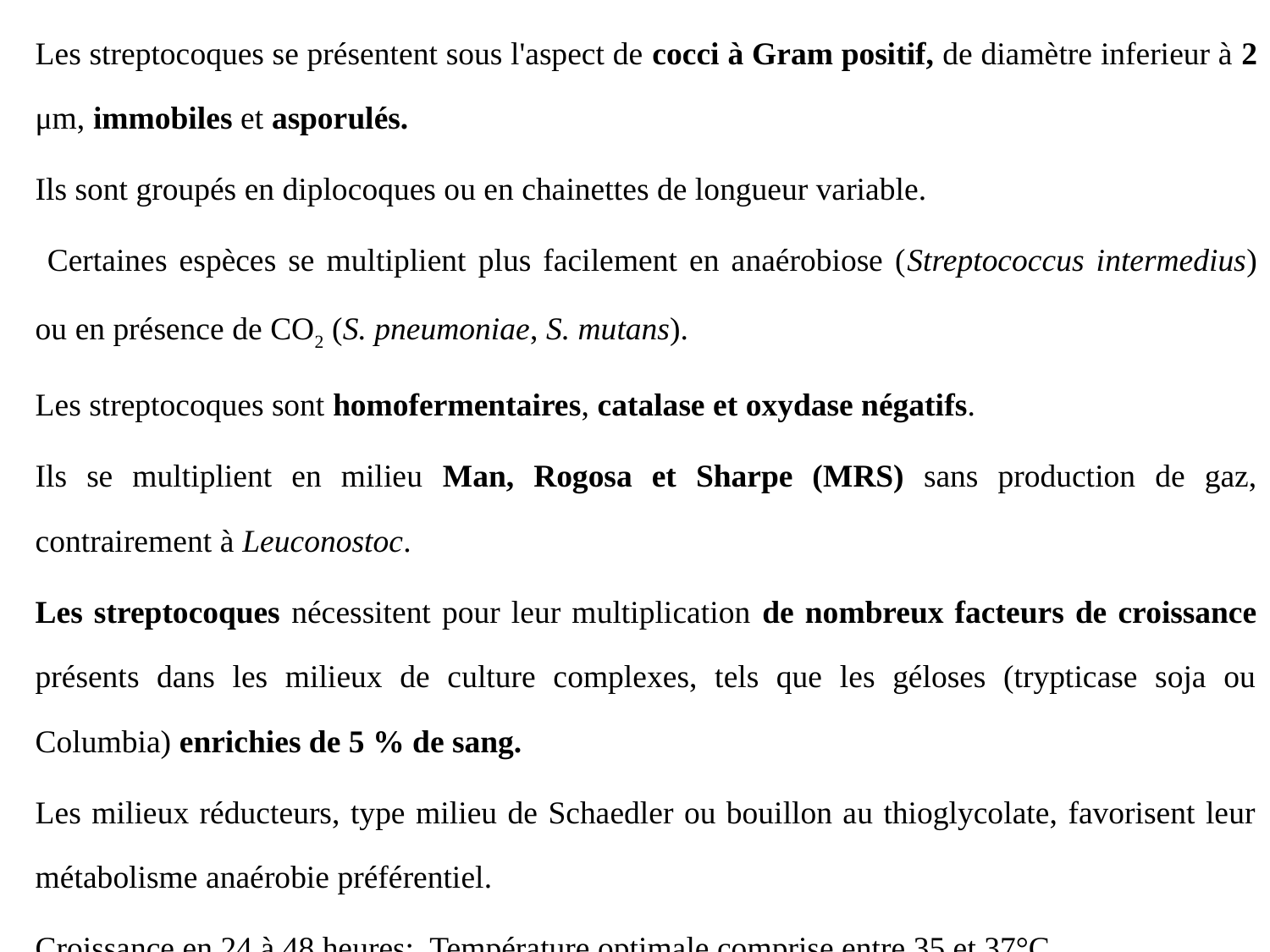

Les streptocoques se présentent sous l'aspect de cocci à Gram positif, de diamètre inferieur à 2 μm, immobiles et asporulés.
Ils sont groupés en diplocoques ou en chainettes de longueur variable.
 Certaines espèces se multiplient plus facilement en anaérobiose (Streptococcus intermedius) ou en présence de CO2 (S. pneumoniae, S. mutans).
Les streptocoques sont homofermentaires, catalase et oxydase négatifs.
Ils se multiplient en milieu Man, Rogosa et Sharpe (MRS) sans production de gaz, contrairement à Leuconostoc.
Les streptocoques nécessitent pour leur multiplication de nombreux facteurs de croissance présents dans les milieux de culture complexes, tels que les géloses (trypticase soja ou Columbia) enrichies de 5 % de sang.
Les milieux réducteurs, type milieu de Schaedler ou bouillon au thioglycolate, favorisent leur métabolisme anaérobie préférentiel.
Croissance en 24 à 48 heures;  Température optimale comprise entre 35 et 37°C